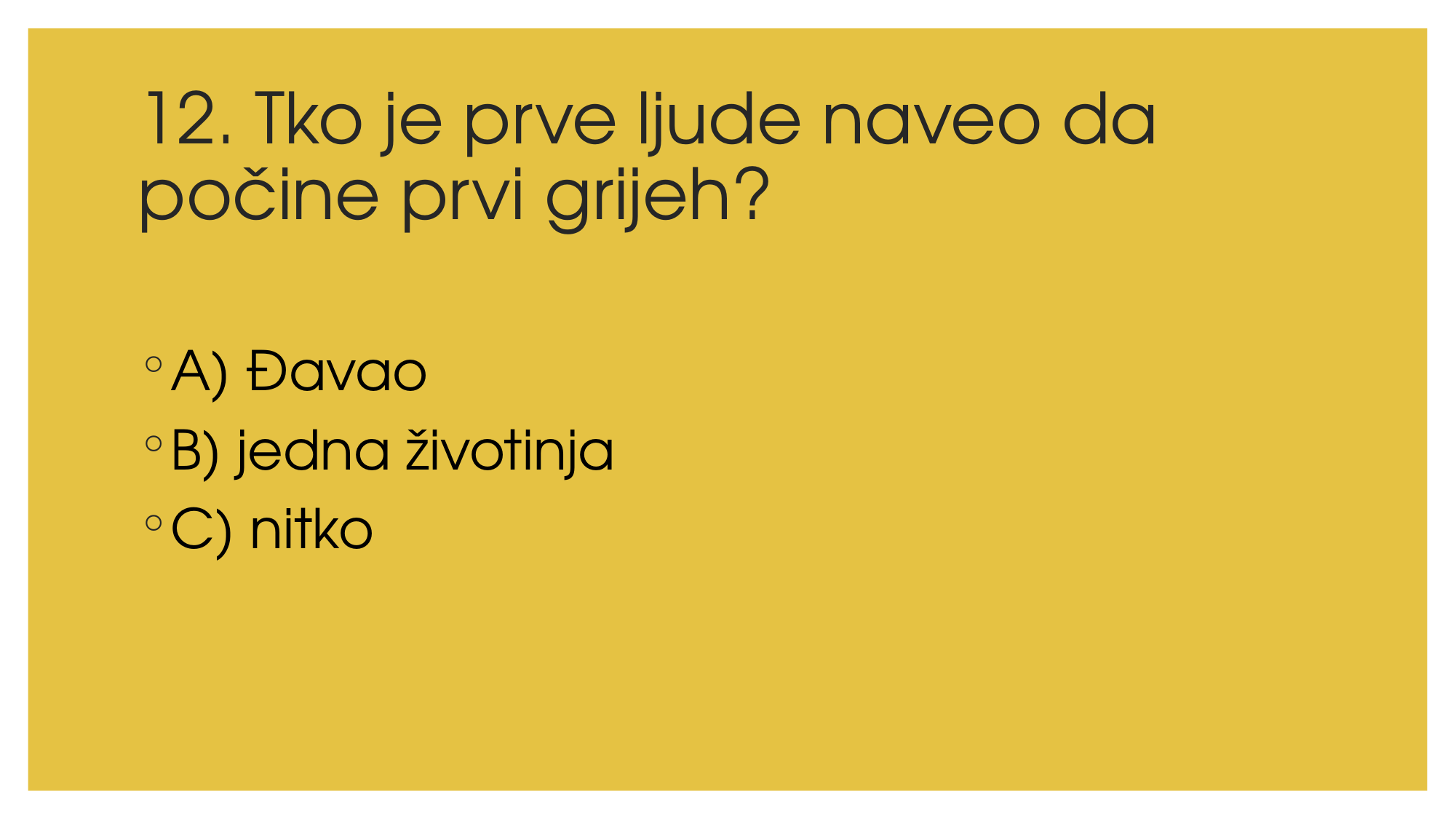

# 12. Tko je prve ljude naveo da počine prvi grijeh?

A) Đavao
B) jedna životinja
C) nitko